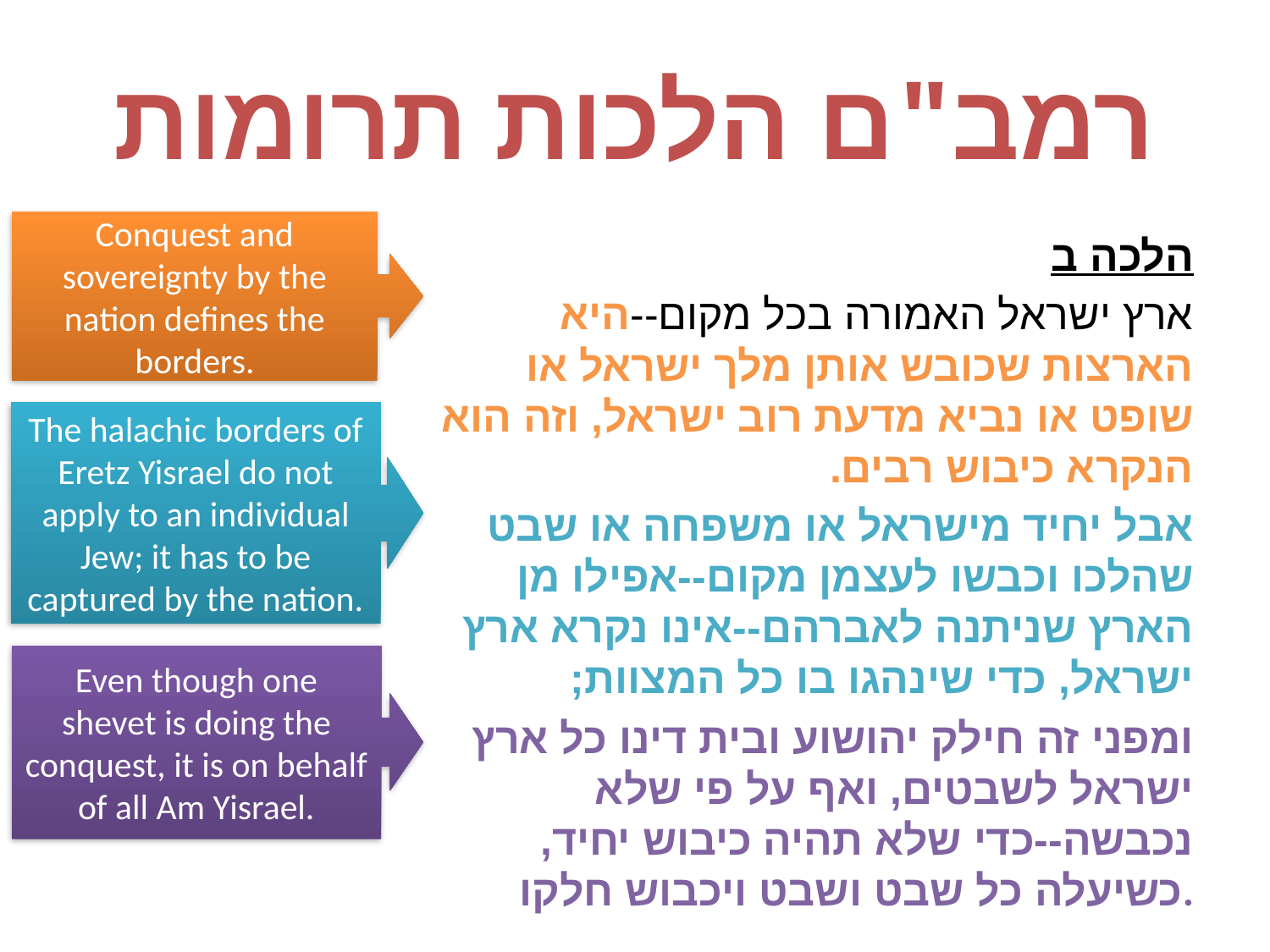

# רמב"ם הלכות תרומות
Conquest and sovereignty by the nation defines the borders.
הלכה ב
ארץ ישראל האמורה בכל מקום--היא הארצות שכובש אותן מלך ישראל או שופט או נביא מדעת רוב ישראל, וזה הוא הנקרא כיבוש רבים.
אבל יחיד מישראל או משפחה או שבט שהלכו וכבשו לעצמן מקום--אפילו מן הארץ שניתנה לאברהם--אינו נקרא ארץ ישראל, כדי שינהגו בו כל המצוות;
ומפני זה חילק יהושוע ובית דינו כל ארץ ישראל לשבטים, ואף על פי שלא נכבשה--כדי שלא תהיה כיבוש יחיד, כשיעלה כל שבט ושבט ויכבוש חלקו.
The halachic borders of Eretz Yisrael do not apply to an individual Jew; it has to be captured by the nation.
Even though one shevet is doing the conquest, it is on behalf of all Am Yisrael.